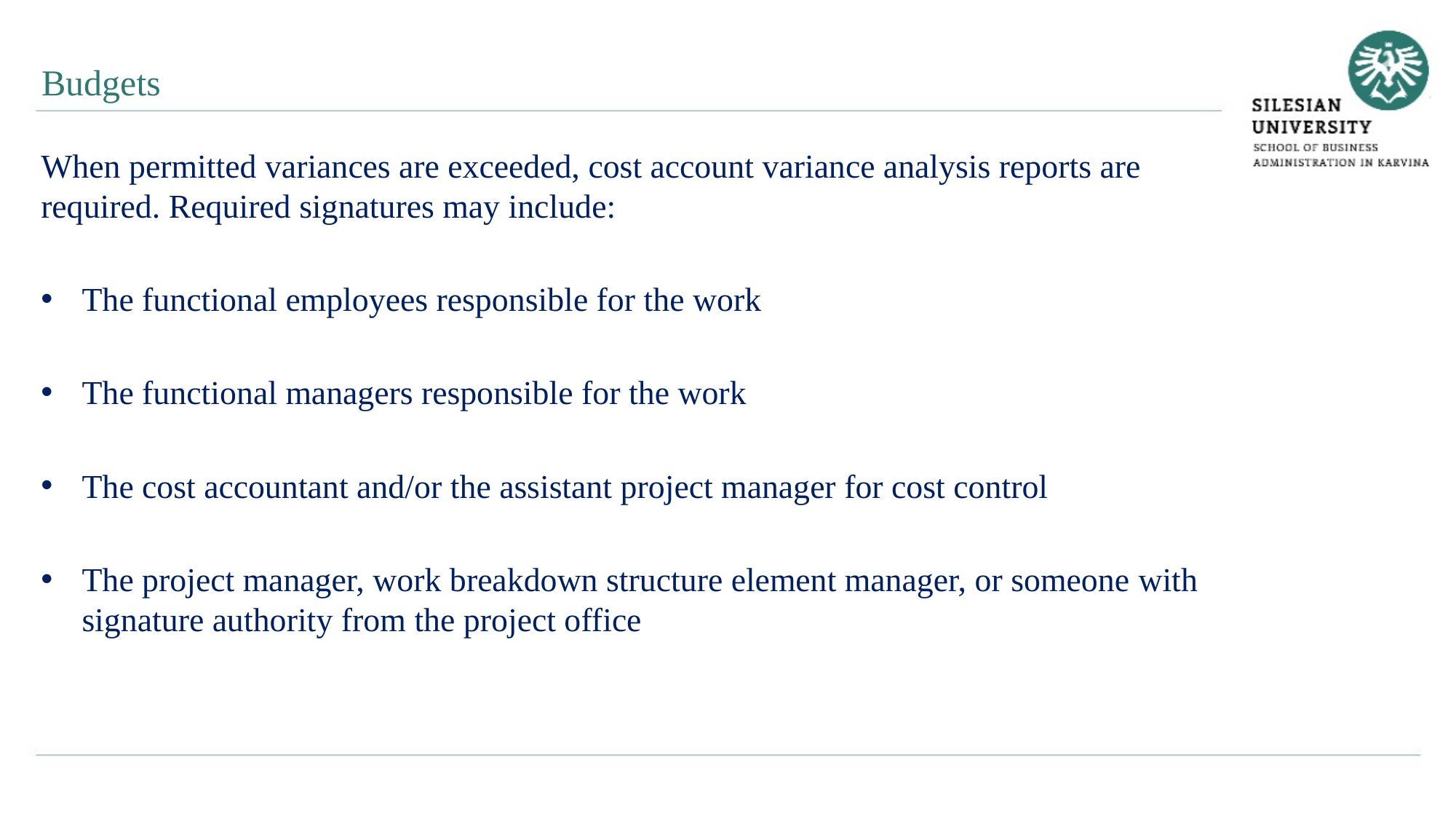

Budgets
When permitted variances are exceeded, cost account variance analysis reports are required. Required signatures may include:

The functional employees responsible for the work

The functional managers responsible for the work

The cost accountant and/or the assistant project manager for cost control

The project manager, work breakdown structure element manager, or someone with signature authority from the project office